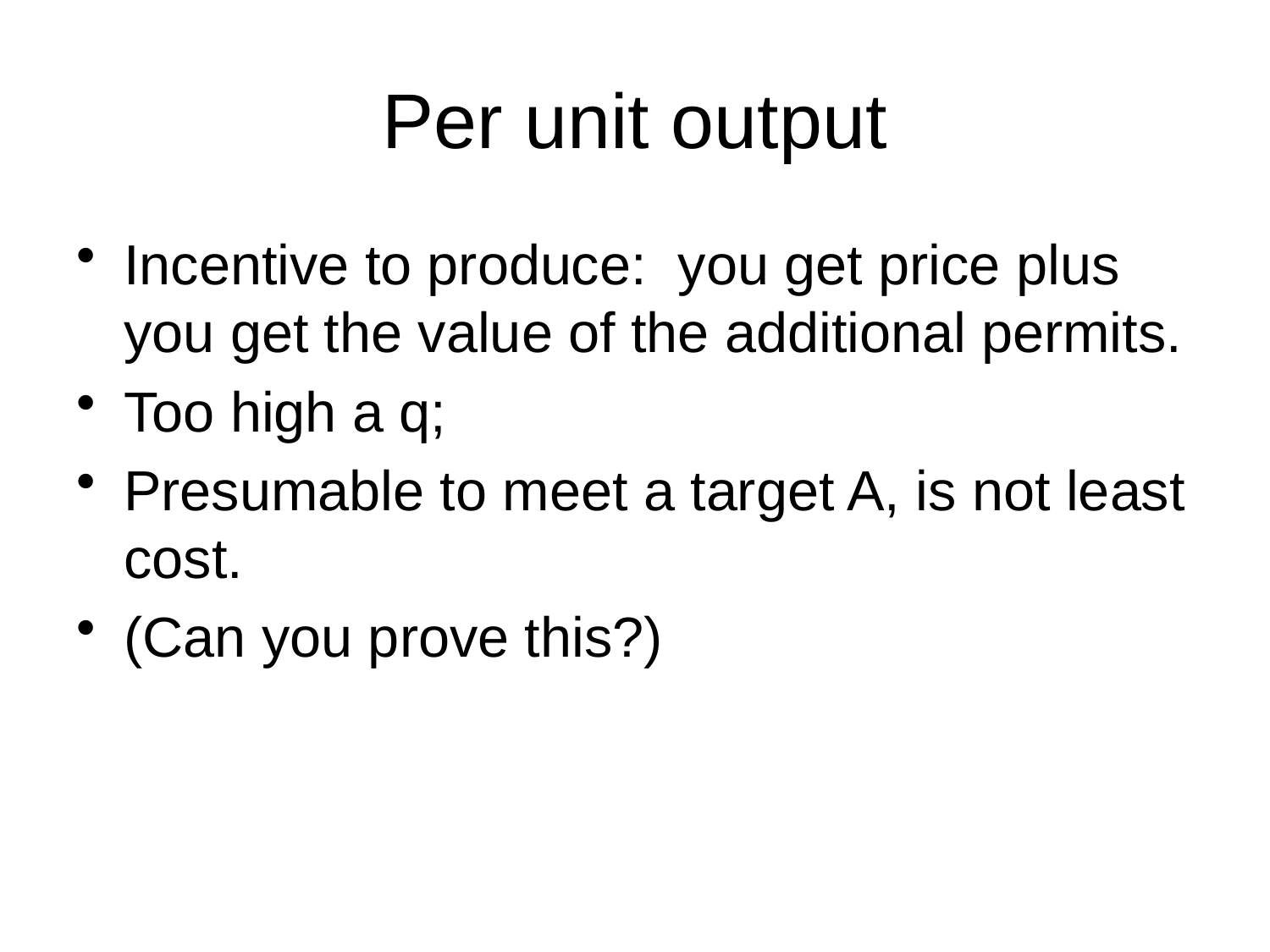

# Per unit output
Incentive to produce:  you get price plus you get the value of the additional permits.
Too high a q;
Presumable to meet a target A, is not least cost.
(Can you prove this?)